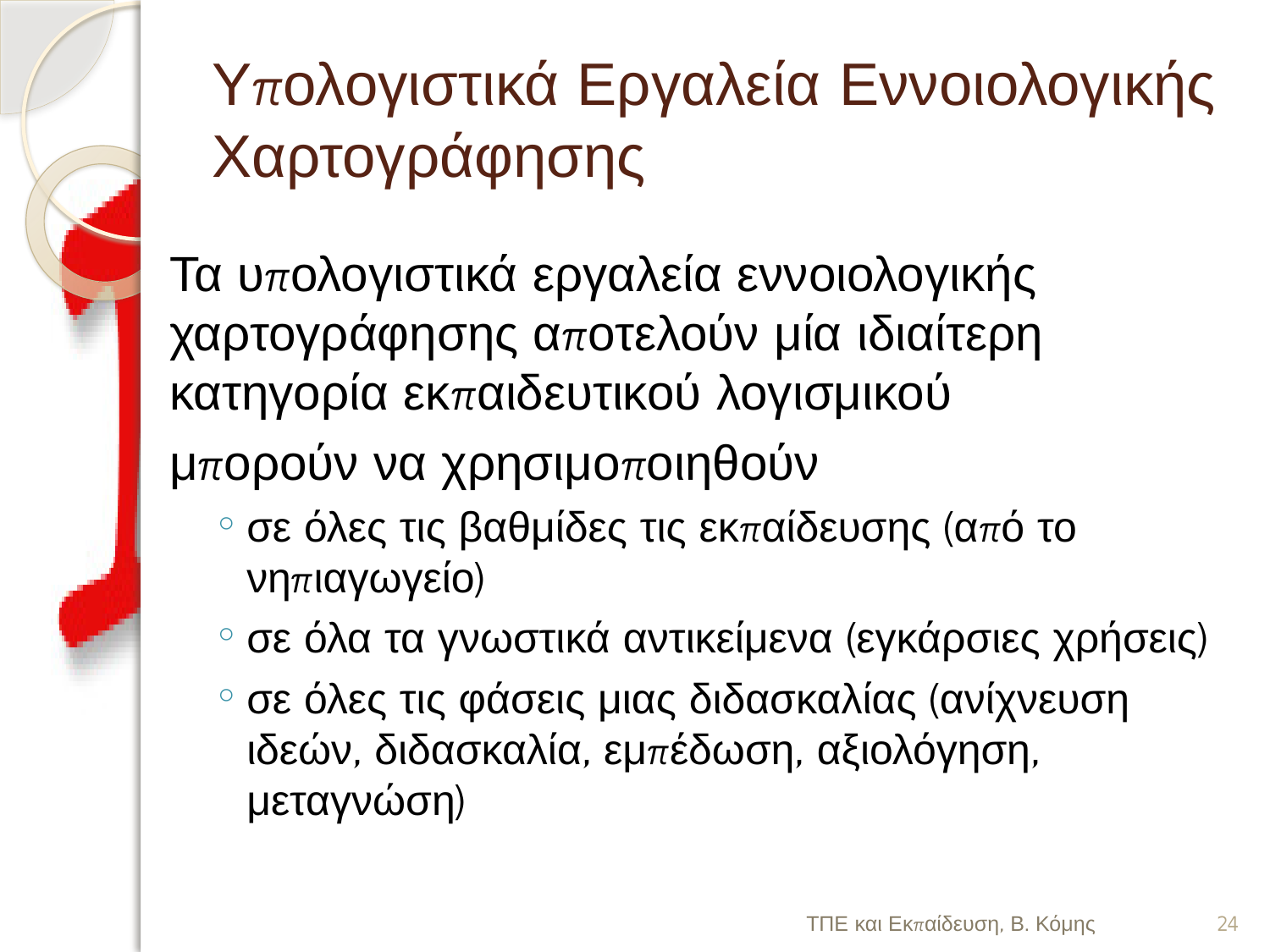

# Υπολογιστικά Εργαλεία Εννοιολογικής Χαρτογράφησης
Τα υπολογιστικά εργαλεία εννοιολογικής χαρτογράφησης αποτελούν μία ιδιαίτερη κατηγορία εκπαιδευτικού λογισμικού
μπορούν να χρησιμοποιηθούν
σε όλες τις βαθμίδες τις εκπαίδευσης (από το νηπιαγωγείο)
σε όλα τα γνωστικά αντικείμενα (εγκάρσιες χρήσεις)
σε όλες τις φάσεις μιας διδασκαλίας (ανίχνευση ιδεών, διδασκαλία, εμπέδωση, αξιολόγηση, μεταγνώση)

ΤΠΕ και Εκπαίδευση, Β. Κόμης
24